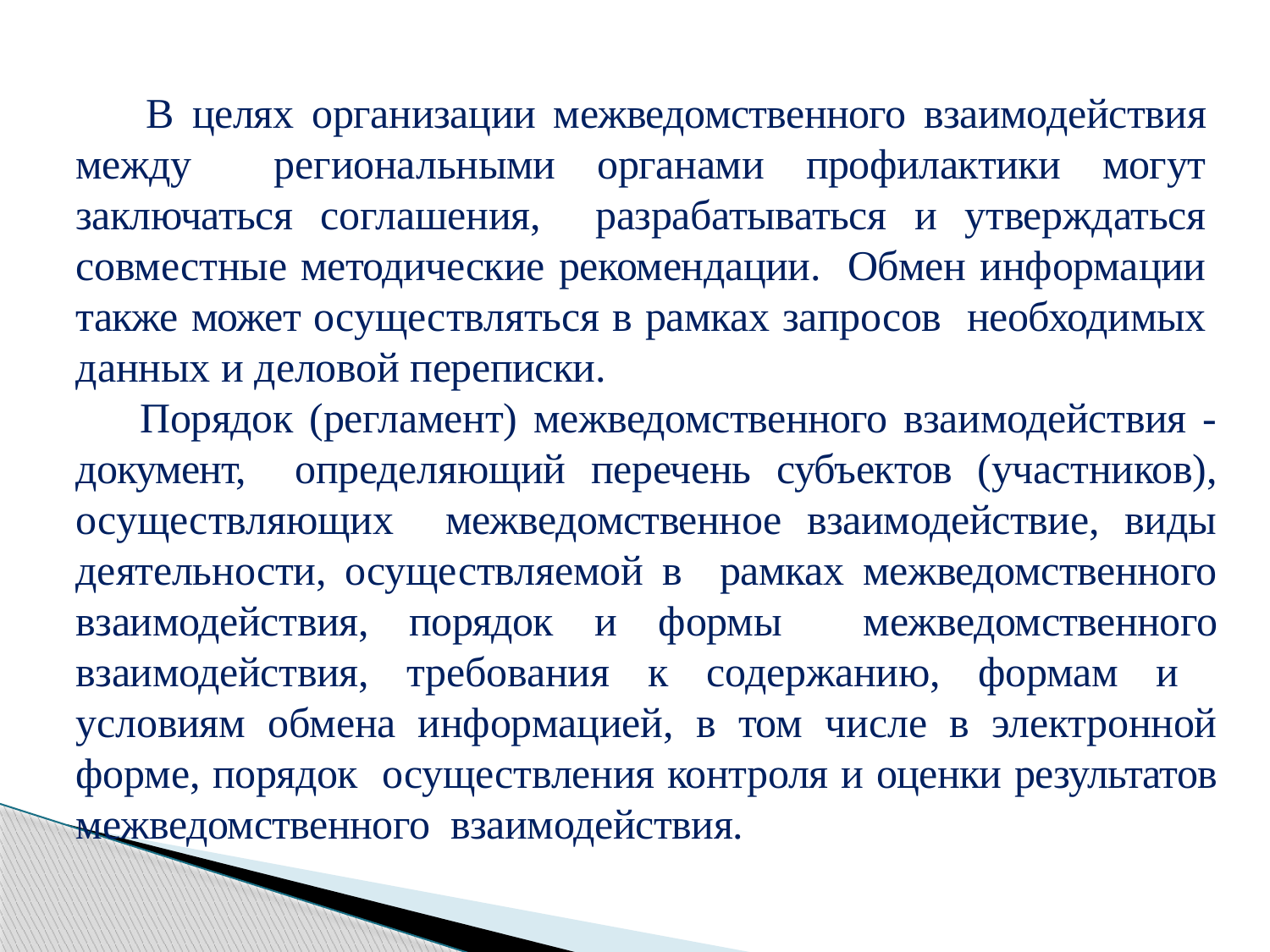

В целях организации межведомственного взаимодействия между  региональными органами профилактики могут заключаться соглашения,  разрабатываться и утверждаться совместные методические рекомендации.  Обмен информации также может осуществляться в рамках запросов  необходимых данных и деловой переписки.
    Порядок (регламент) межведомственного взаимодействия - документ,  определяющий перечень субъектов (участников), осуществляющих  межведомственное взаимодействие, виды деятельности, осуществляемой в  рамках межведомственного взаимодействия, порядок и формы  межведомственного взаимодействия, требования к содержанию, формам и  условиям обмена информацией, в том числе в электронной форме, порядок  осуществления контроля и оценки результатов межведомственного  взаимодействия.